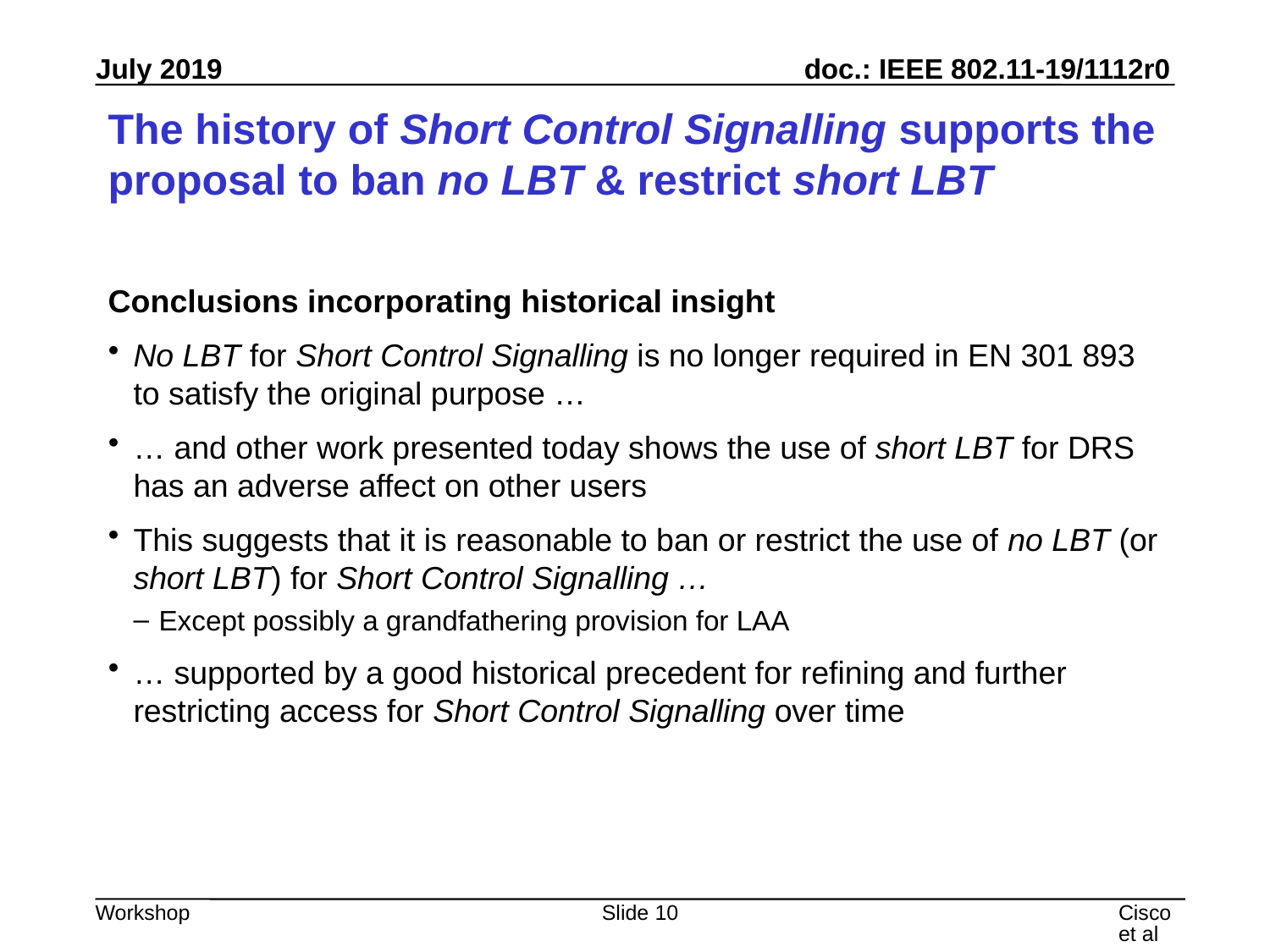

# The history of Short Control Signalling supports the proposal to ban no LBT & restrict short LBT
Conclusions incorporating historical insight
No LBT for Short Control Signalling is no longer required in EN 301 893 to satisfy the original purpose …
… and other work presented today shows the use of short LBT for DRS has an adverse affect on other users
This suggests that it is reasonable to ban or restrict the use of no LBT (or short LBT) for Short Control Signalling …
Except possibly a grandfathering provision for LAA
… supported by a good historical precedent for refining and further restricting access for Short Control Signalling over time
Slide 10
Cisco et al